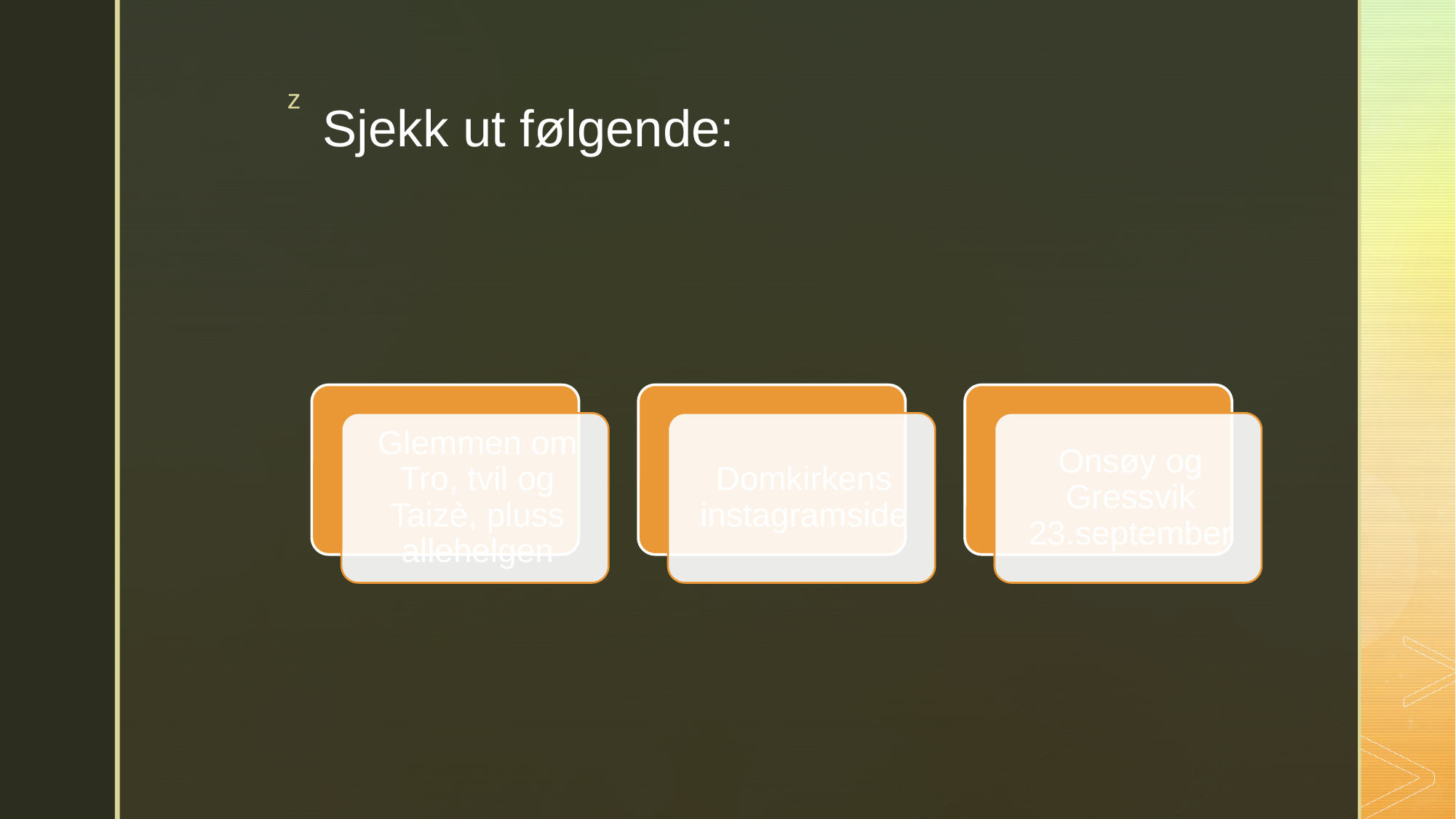

# Sjekk ut følgende:
Glemmen om Tro, tvil og Taizè, pluss allehelgen
Domkirkens instagramside
Onsøy og Gressvik 23.september